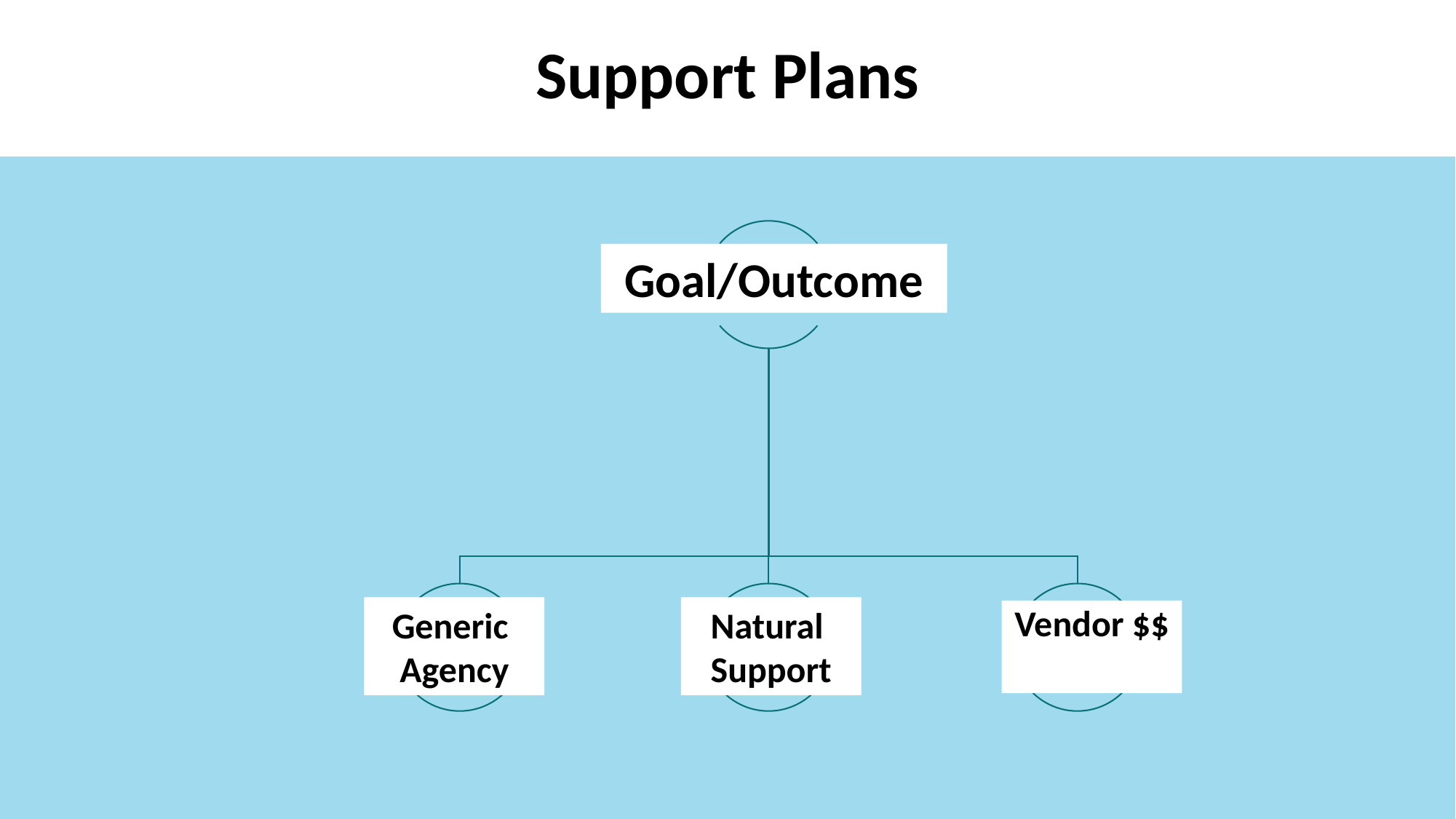

# Support Plans

Goal/Outcome
Generic
Agency
Natural
Support
Vendor $$